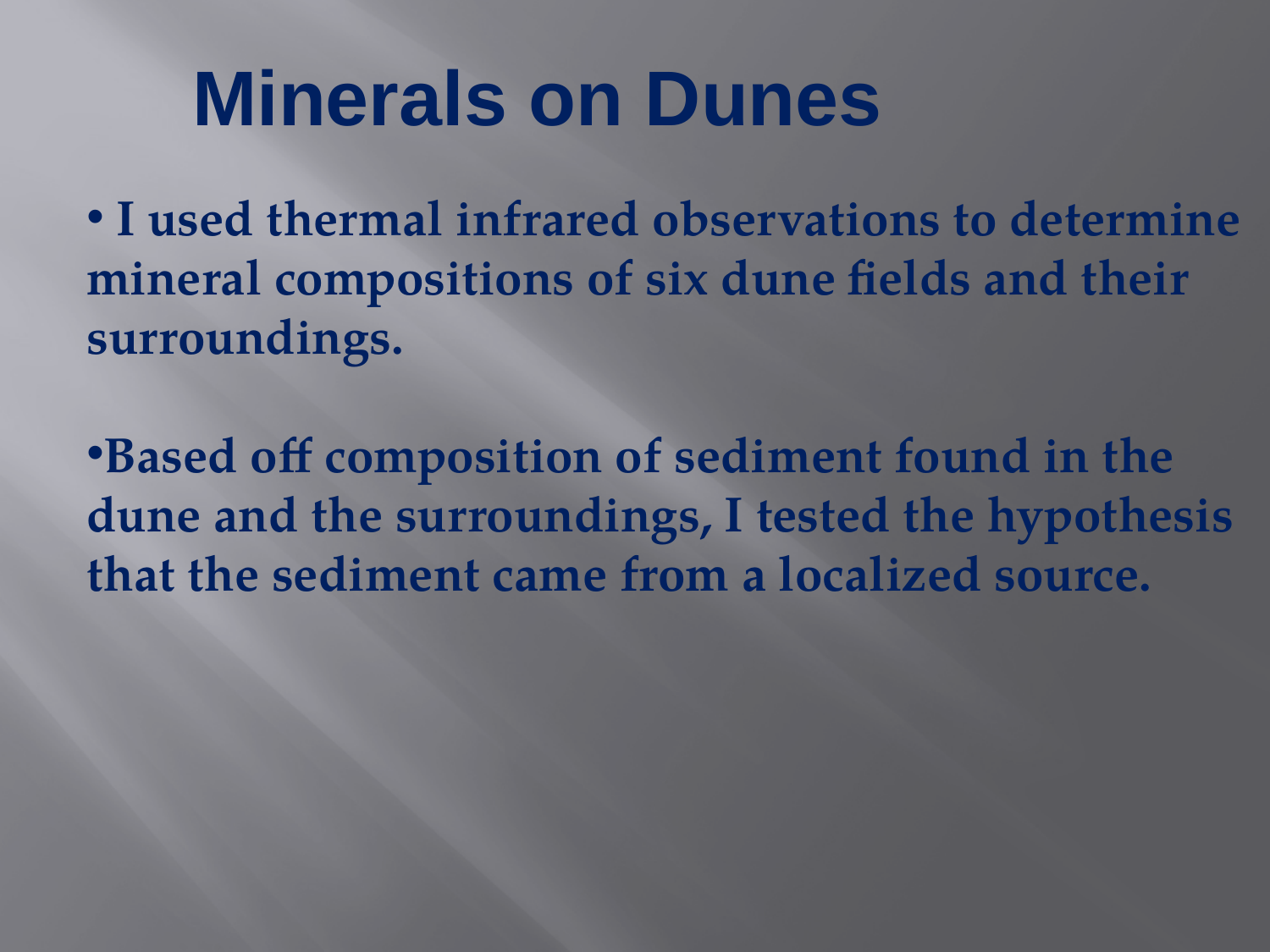

Minerals on Dunes

 I used thermal infrared observations to determine mineral compositions of six dune fields and their surroundings.

Based off composition of sediment found in the dune and the surroundings, I tested the hypothesis that the sediment came from a localized source.